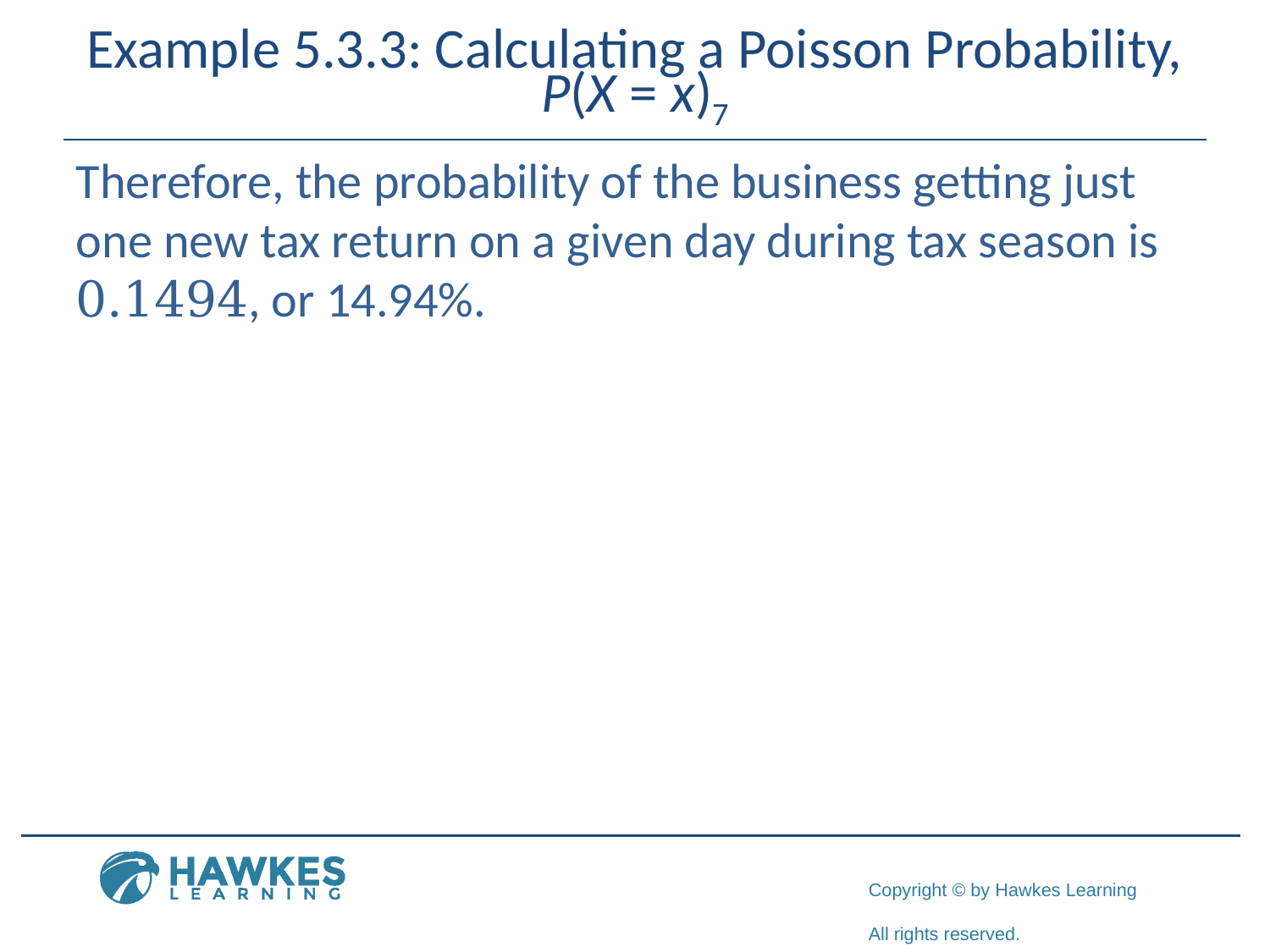

# Example 5.3.3: Calculating a Poisson Probability, P(X = x)7
Therefore, the probability of the business getting just one new tax return on a given day during tax season is 0.1494, or 14.94%.